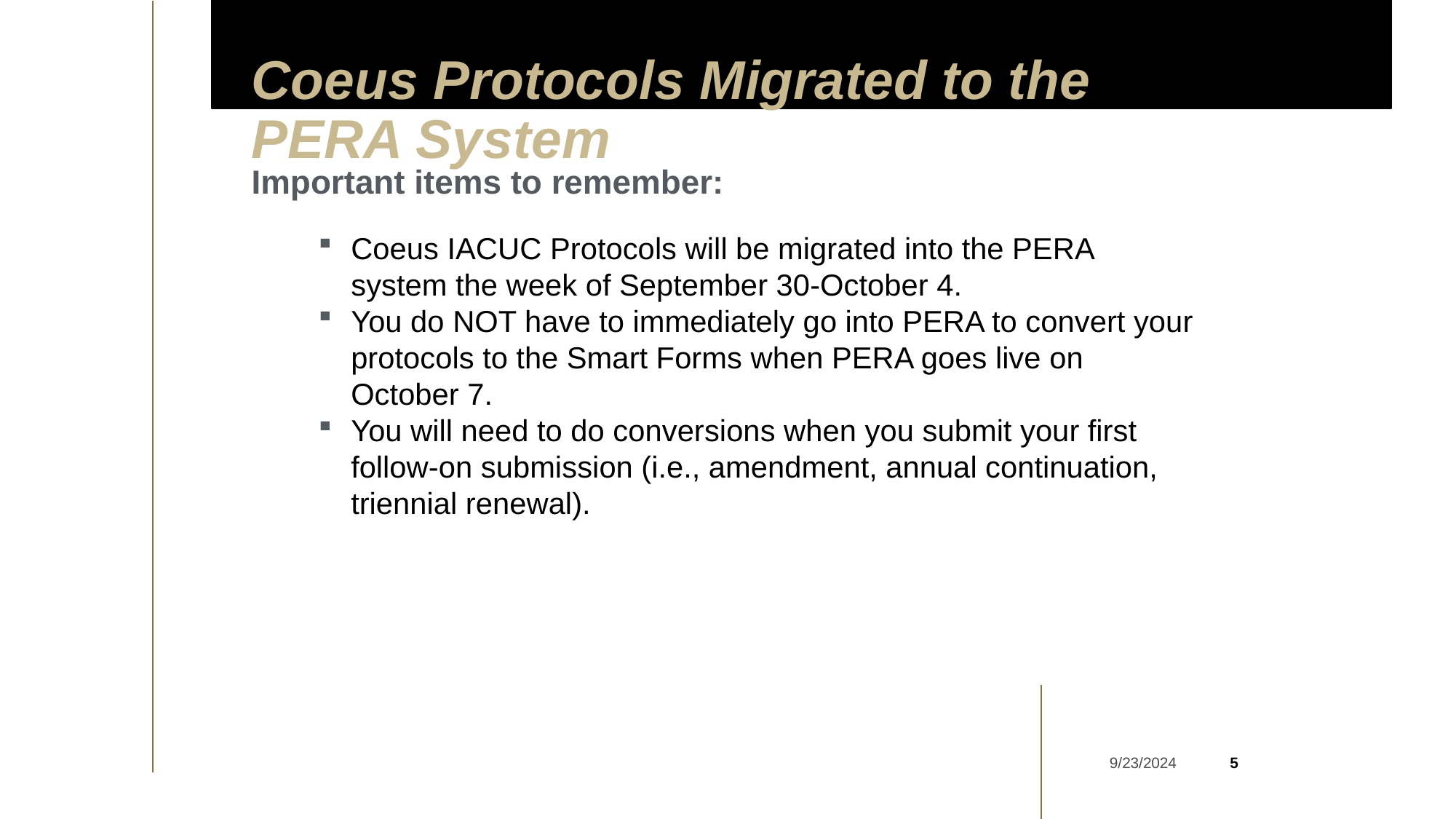

# Coeus Protocols Migrated to the PERA System
Important items to remember:
Coeus IACUC Protocols will be migrated into the PERA system the week of September 30-October 4.
You do NOT have to immediately go into PERA to convert your protocols to the Smart Forms when PERA goes live on October 7.
You will need to do conversions when you submit your first follow-on submission (i.e., amendment, annual continuation, triennial renewal).
5
9/23/2024